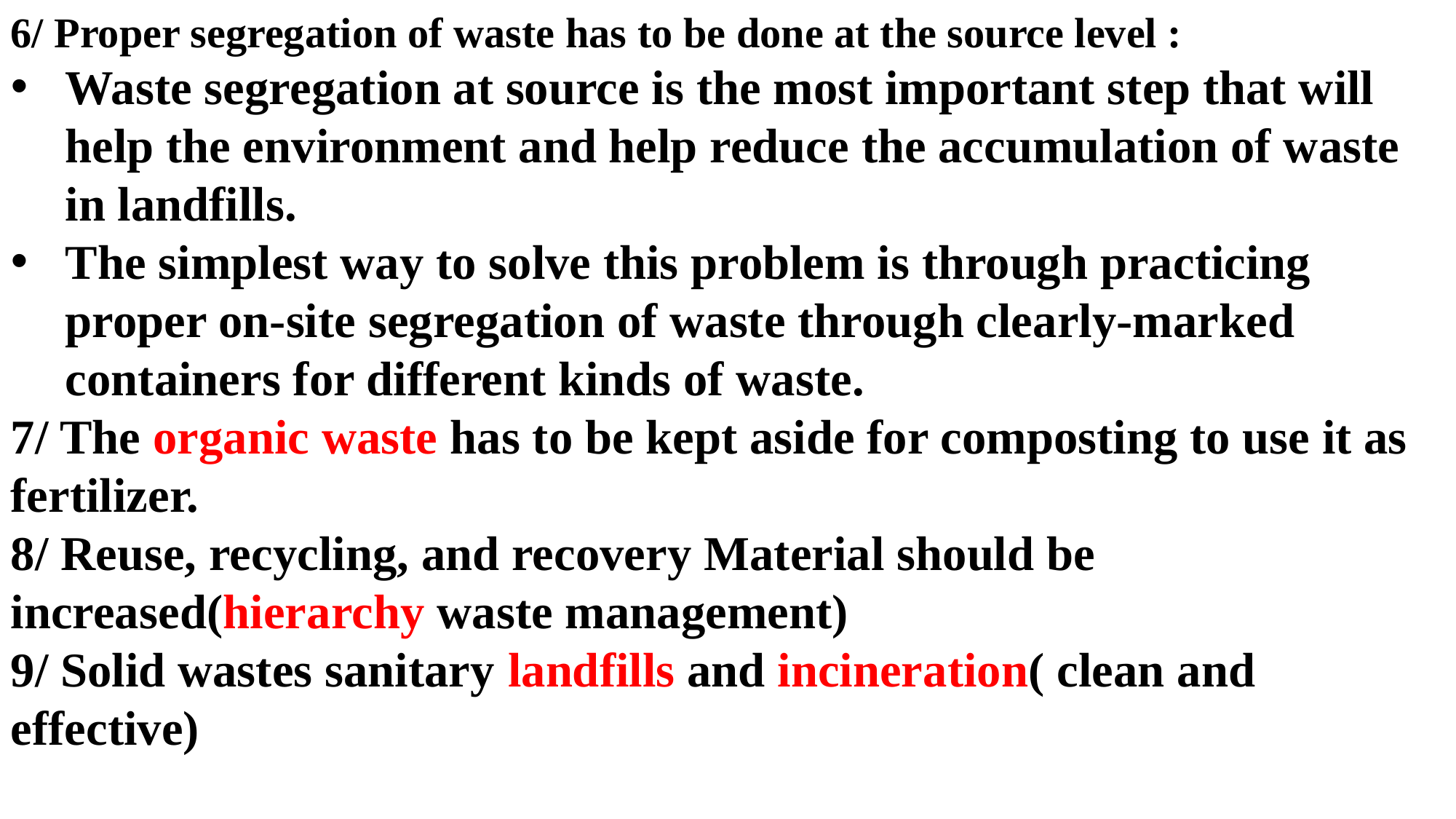

6/ Proper segregation of waste has to be done at the source level :
Waste segregation at source is the most important step that will help the environment and help reduce the accumulation of waste in landfills.
The simplest way to solve this problem is through practicing proper on-site segregation of waste through clearly-marked containers for different kinds of waste.
7/ The organic waste has to be kept aside for composting to use it as fertilizer.
8/ Reuse, recycling, and recovery Material should be increased(hierarchy waste management)
9/ Solid wastes sanitary landfills and incineration( clean and effective)